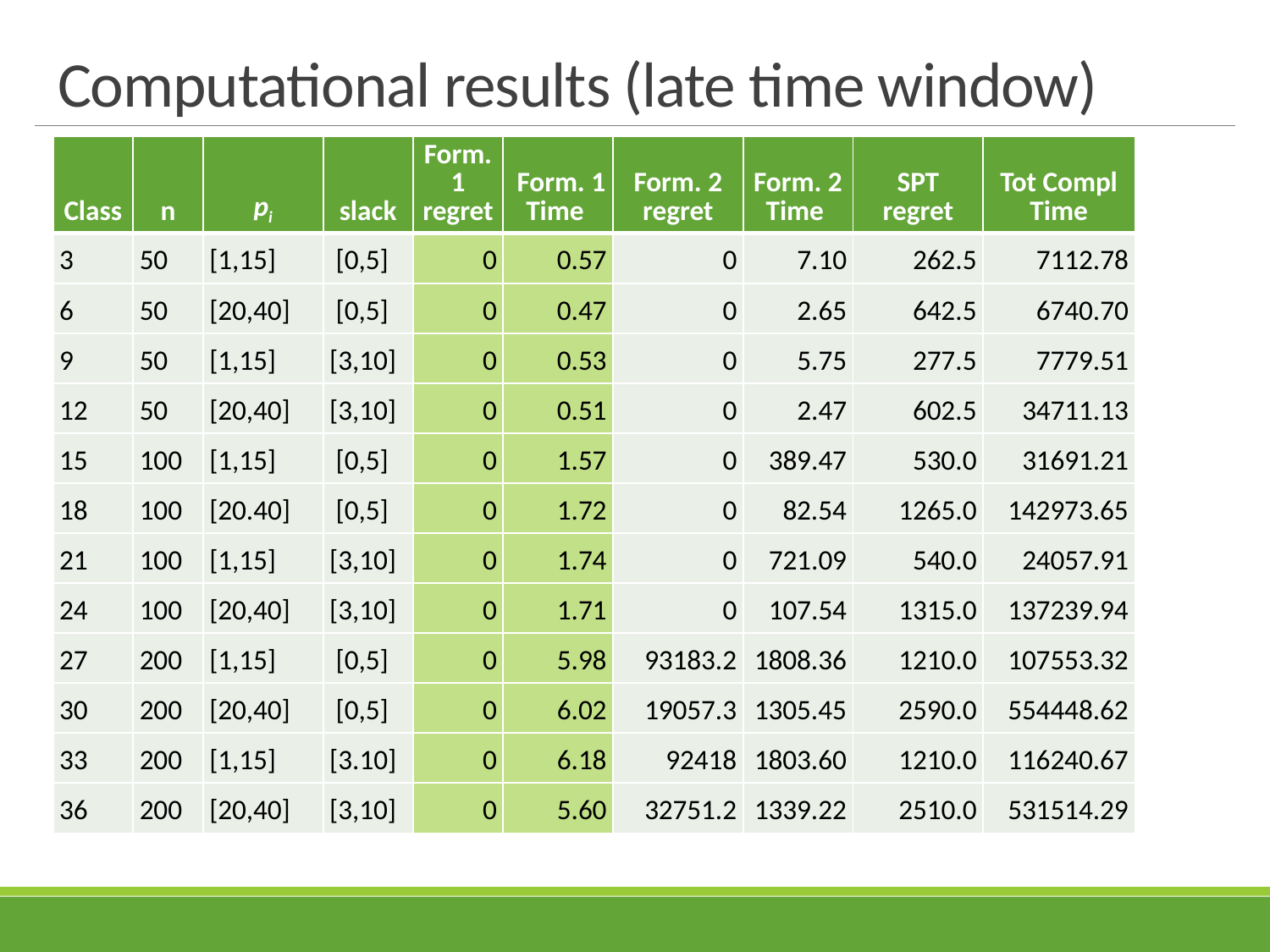

# Computational results (late time window)
| Class | n | pi | slack | Form.1 regret | Form. 1 Time | Form. 2 regret | Form. 2 Time | SPT regret | Tot Compl Time |
| --- | --- | --- | --- | --- | --- | --- | --- | --- | --- |
| 3 | 50 | [1,15] | [0,5] | 0 | 0.57 | 0 | 7.10 | 262.5 | 7112.78 |
| 6 | 50 | [20,40] | [0,5] | 0 | 0.47 | 0 | 2.65 | 642.5 | 6740.70 |
| 9 | 50 | [1,15] | [3,10] | 0 | 0.53 | 0 | 5.75 | 277.5 | 7779.51 |
| 12 | 50 | [20,40] | [3,10] | 0 | 0.51 | 0 | 2.47 | 602.5 | 34711.13 |
| 15 | 100 | [1,15] | [0,5] | 0 | 1.57 | 0 | 389.47 | 530.0 | 31691.21 |
| 18 | 100 | [20.40] | [0,5] | 0 | 1.72 | 0 | 82.54 | 1265.0 | 142973.65 |
| 21 | 100 | [1,15] | [3,10] | 0 | 1.74 | 0 | 721.09 | 540.0 | 24057.91 |
| 24 | 100 | [20,40] | [3,10] | 0 | 1.71 | 0 | 107.54 | 1315.0 | 137239.94 |
| 27 | 200 | [1,15] | [0,5] | 0 | 5.98 | 93183.2 | 1808.36 | 1210.0 | 107553.32 |
| 30 | 200 | [20,40] | [0,5] | 0 | 6.02 | 19057.3 | 1305.45 | 2590.0 | 554448.62 |
| 33 | 200 | [1,15] | [3.10] | 0 | 6.18 | 92418 | 1803.60 | 1210.0 | 116240.67 |
| 36 | 200 | [20,40] | [3,10] | 0 | 5.60 | 32751.2 | 1339.22 | 2510.0 | 531514.29 |